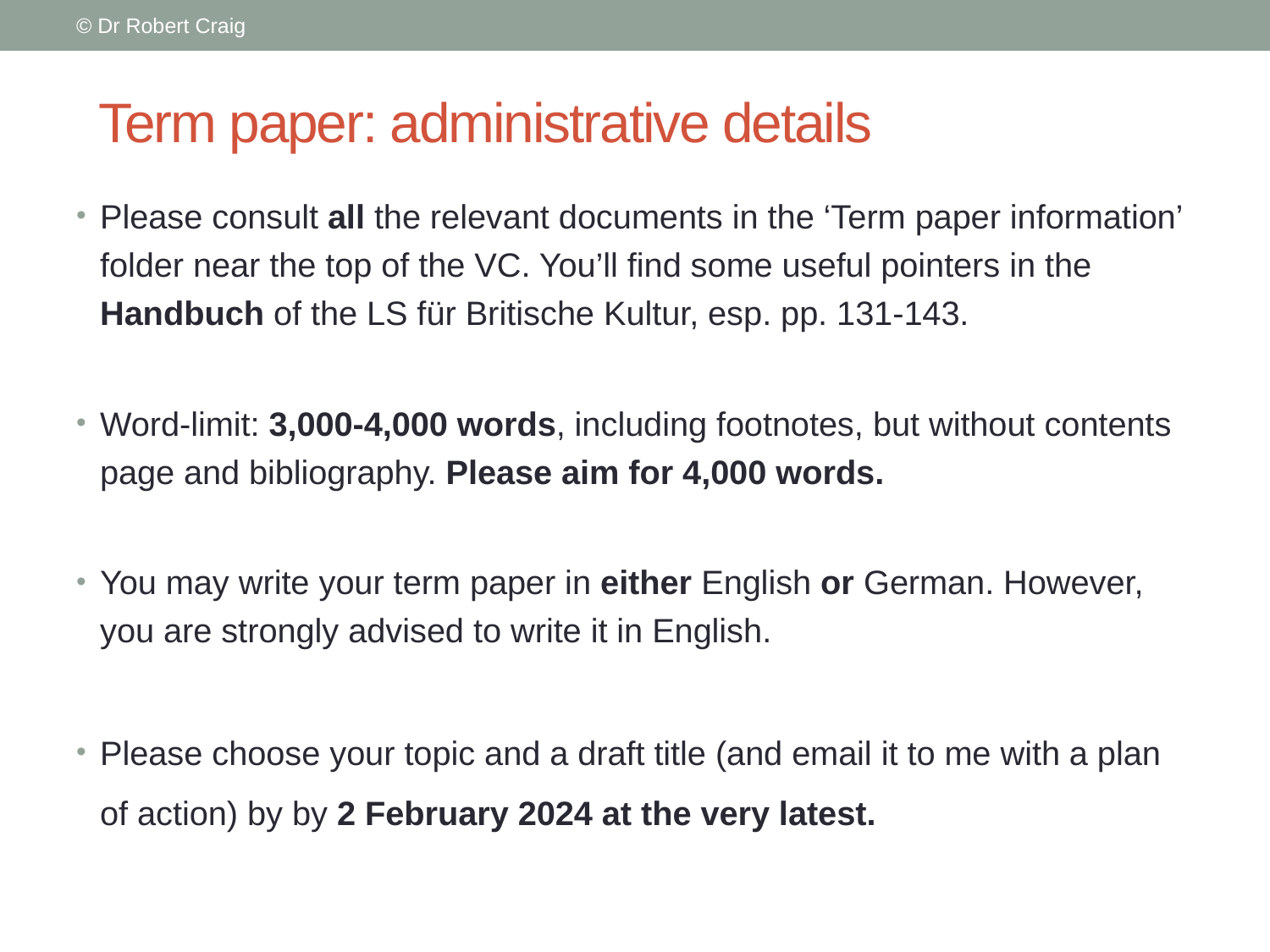

© Dr Robert Craig
# Term paper: administrative details
Please consult all the relevant documents in the ‘Term paper information’ folder near the top of the VC. You’ll find some useful pointers in the Handbuch of the LS für Britische Kultur, esp. pp. 131-143.

Word-limit: 3,000-4,000 words, including footnotes, but without contents page and bibliography. Please aim for 4,000 words.

You may write your term paper in either English or German. However, you are strongly advised to write it in English.

Please choose your topic and a draft title (and email it to me with a plan of action) by by 2 February 2024 at the very latest.